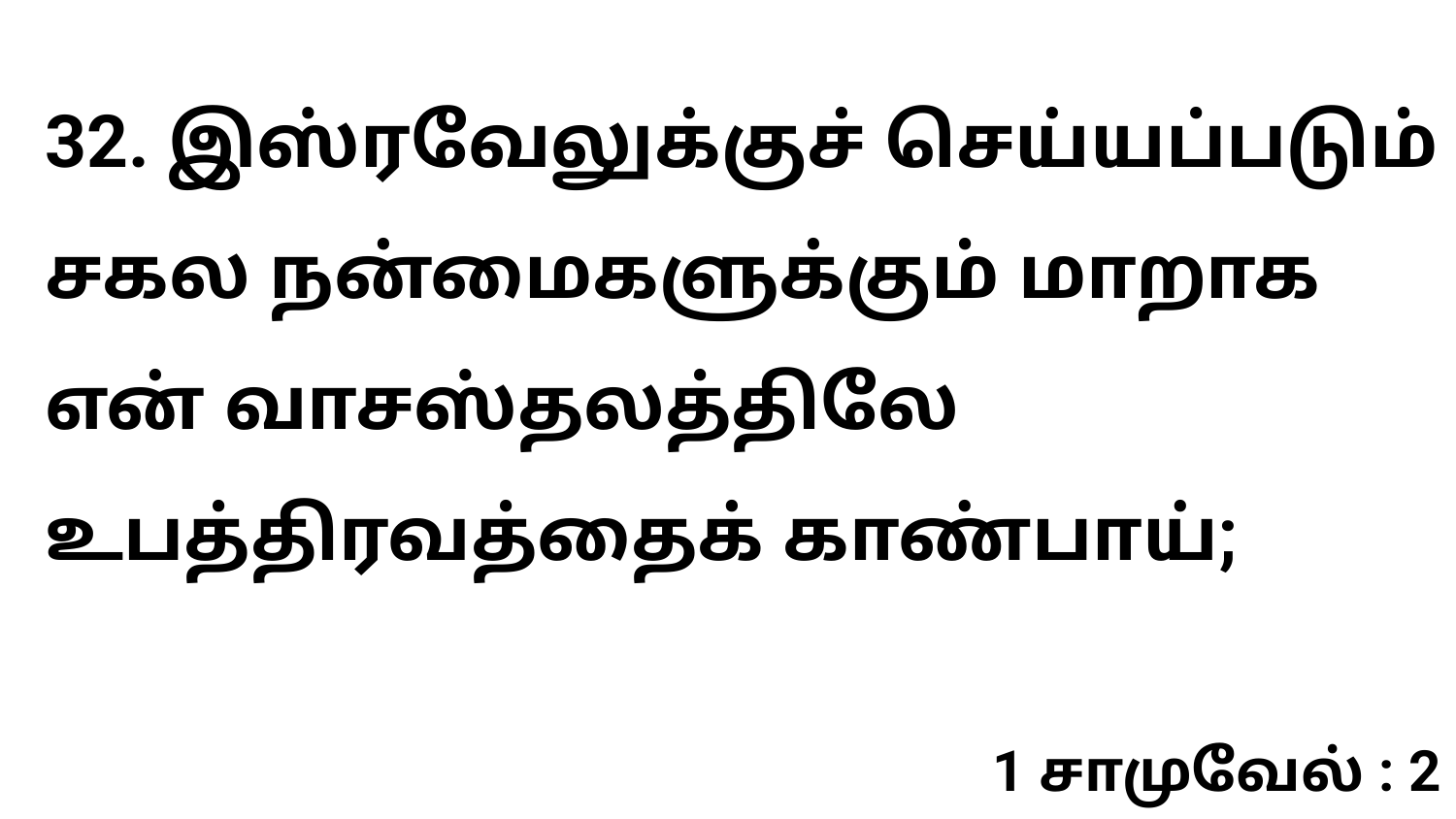

32. இஸ்ரவேலுக்குச் செய்யப்படும் சகல நன்மைகளுக்கும் மாறாக என் வாசஸ்தலத்திலே உபத்திரவத்தைக் காண்பாய்;
1 சாமுவேல் : 2